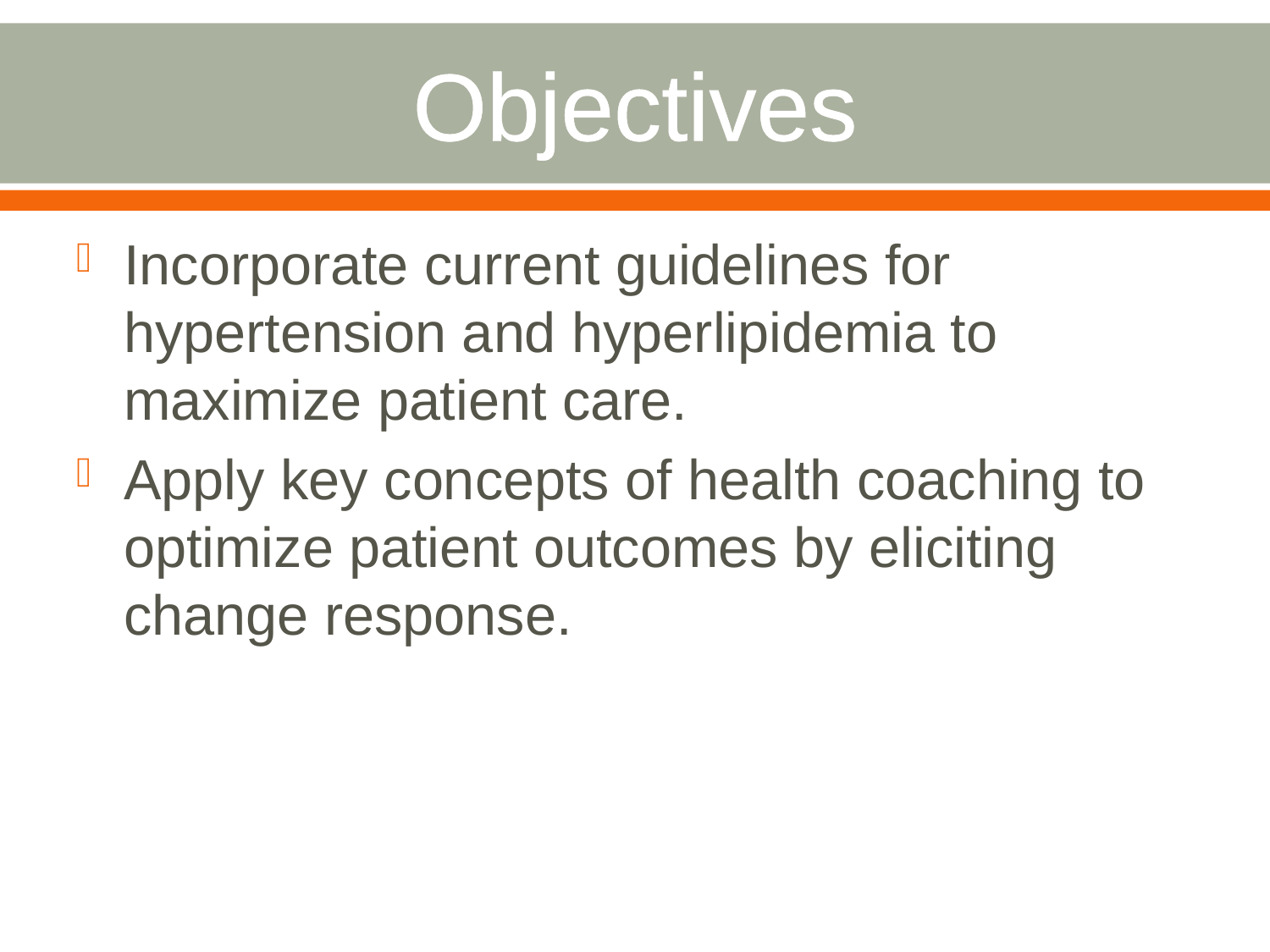

# Objectives
Incorporate current guidelines for hypertension and hyperlipidemia to maximize patient care.
Apply key concepts of health coaching to optimize patient outcomes by eliciting change response.